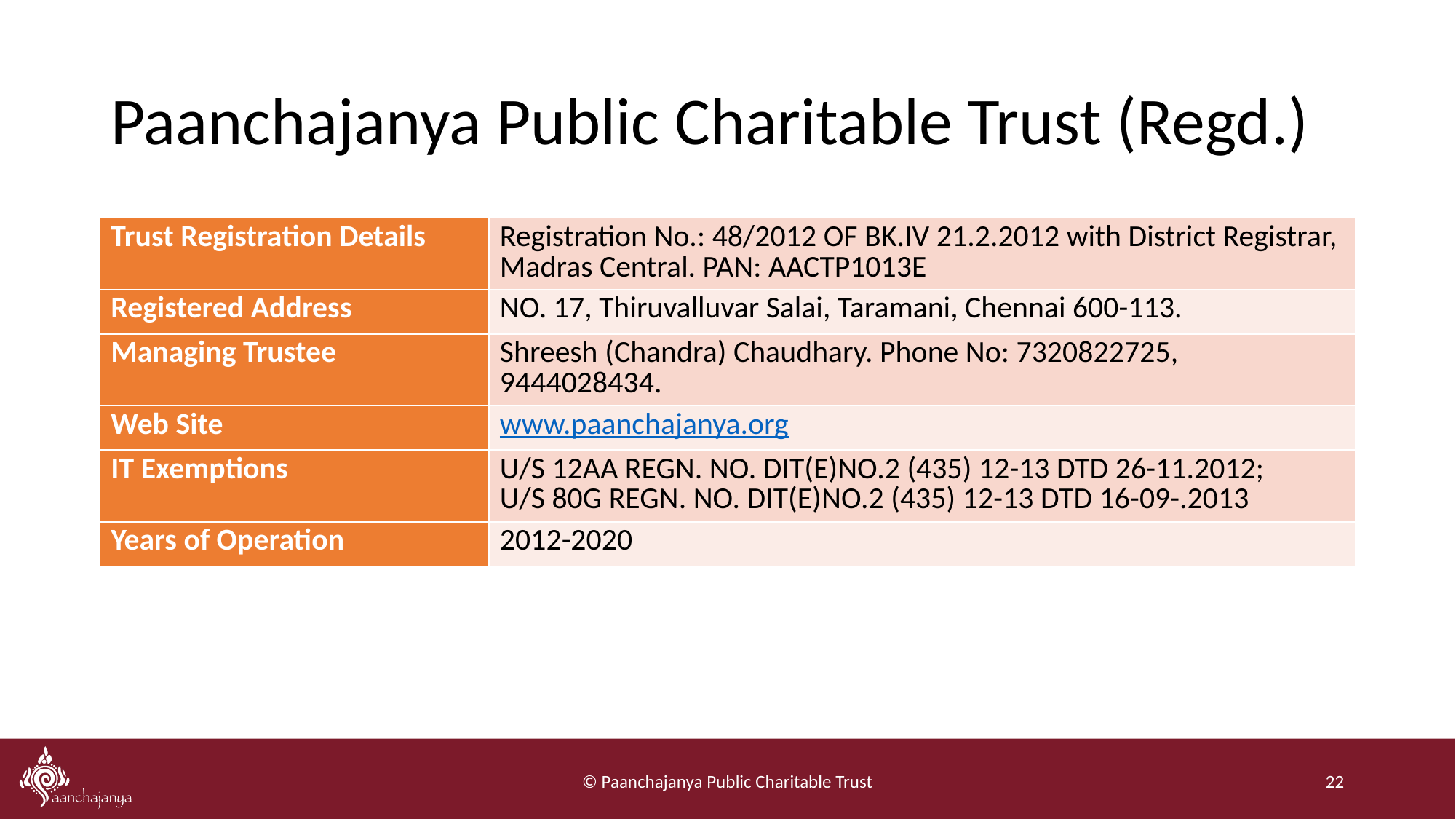

# Paanchajanya Public Charitable Trust (Regd.)
| Trust Registration Details | Registration No.: 48/2012 OF BK.IV 21.2.2012 with District Registrar, Madras Central. PAN: AACTP1013E |
| --- | --- |
| Registered Address | NO. 17, Thiruvalluvar Salai, Taramani, Chennai 600-113. |
| Managing Trustee | Shreesh (Chandra) Chaudhary. Phone No: 7320822725, 9444028434. |
| Web Site | www.paanchajanya.org |
| IT Exemptions | U/S 12AA REGN. NO. DIT(E)NO.2 (435) 12-13 DTD 26-11.2012; U/S 80G REGN. NO. DIT(E)NO.2 (435) 12-13 DTD 16-09-.2013 |
| Years of Operation | 2012-2020 |
© Paanchajanya Public Charitable Trust
22